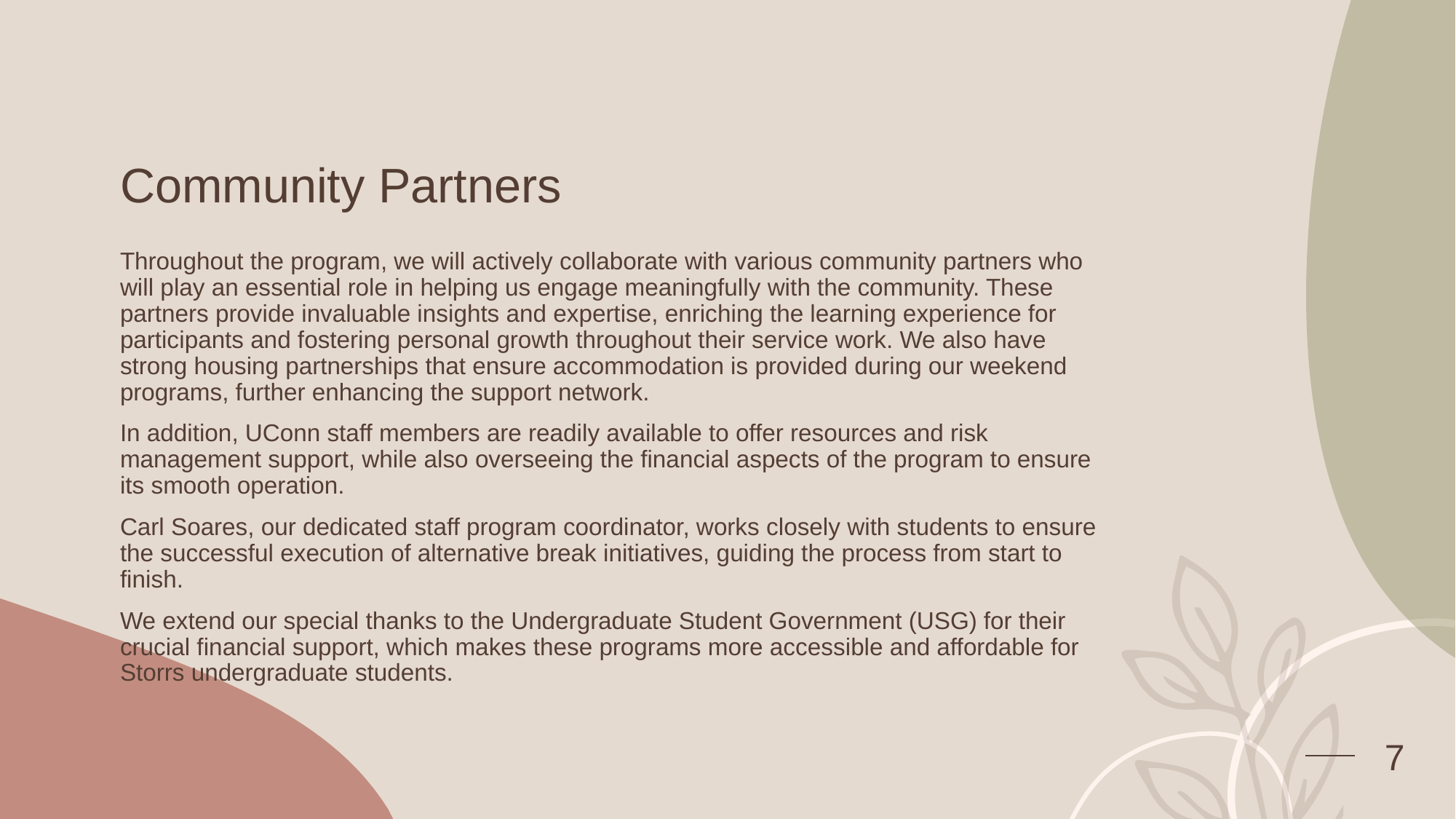

# Community Partners
Throughout the program, we will actively collaborate with various community partners who will play an essential role in helping us engage meaningfully with the community. These partners provide invaluable insights and expertise, enriching the learning experience for participants and fostering personal growth throughout their service work. We also have strong housing partnerships that ensure accommodation is provided during our weekend programs, further enhancing the support network.
In addition, UConn staff members are readily available to offer resources and risk management support, while also overseeing the financial aspects of the program to ensure its smooth operation.
Carl Soares, our dedicated staff program coordinator, works closely with students to ensure the successful execution of alternative break initiatives, guiding the process from start to finish.
We extend our special thanks to the Undergraduate Student Government (USG) for their crucial financial support, which makes these programs more accessible and affordable for Storrs undergraduate students.
7